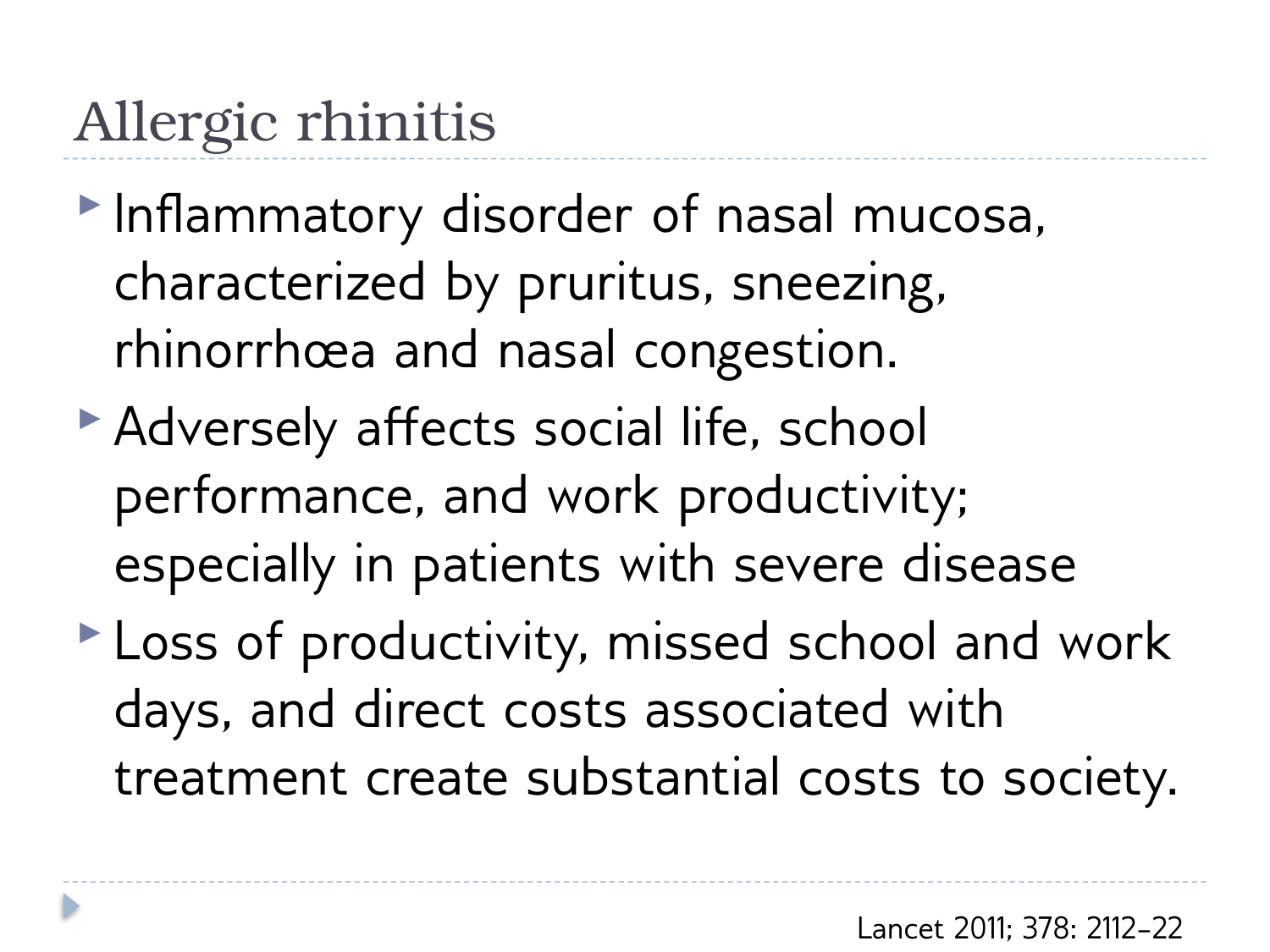

# Allergic rhinitis
Inflammatory disorder of nasal mucosa, characterized by pruritus, sneezing, rhinorrhoea and nasal congestion.
Adversely affects social life, school performance, and work productivity; especially in patients with severe disease
Loss of productivity, missed school and work days, and direct costs associated with treatment create substantial costs to society.

Lancet 2011; 378: 2112–22